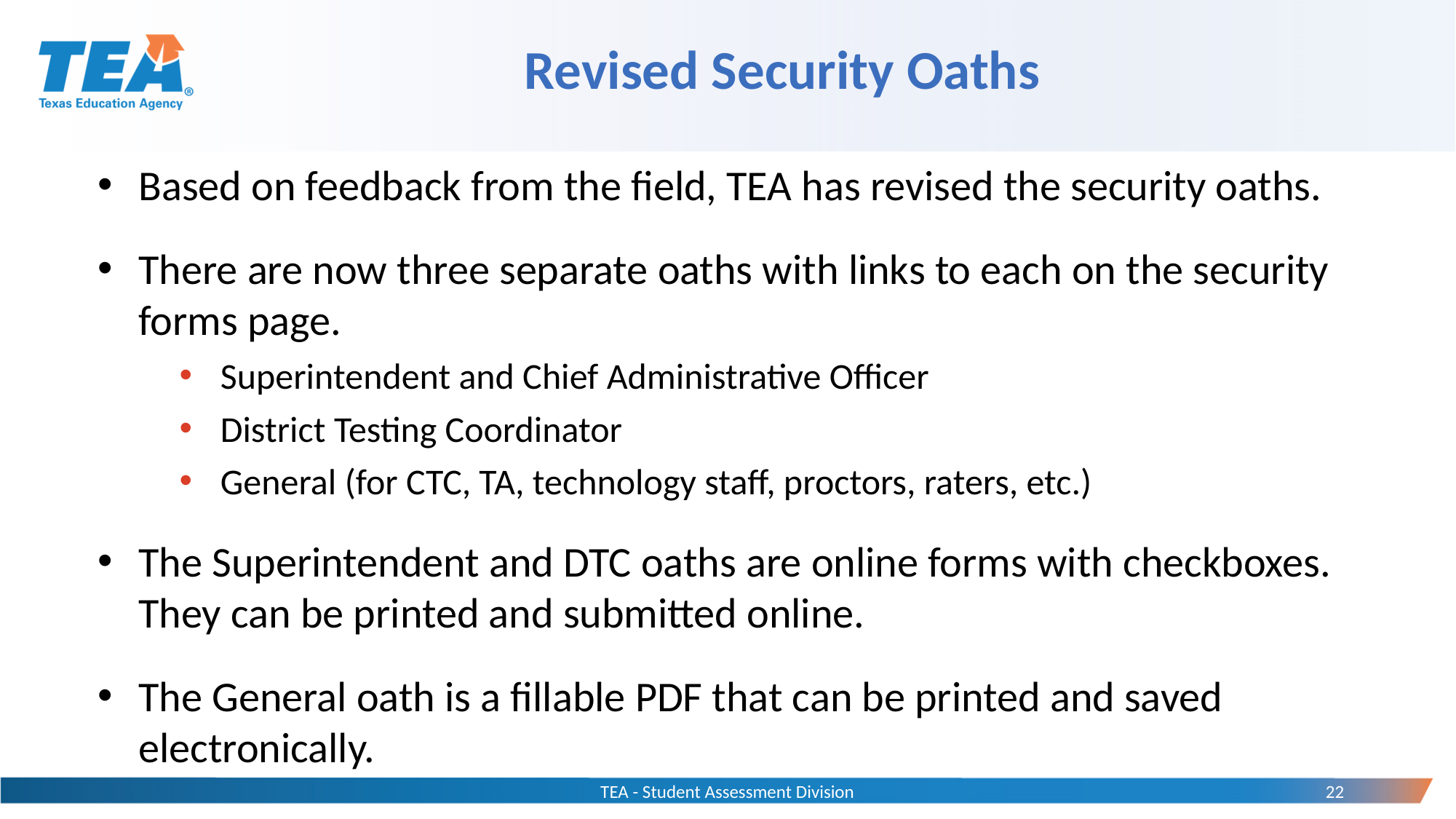

# Revised Security Oaths
Based on feedback from the field, TEA has revised the security oaths.

There are now three separate oaths with links to each on the security forms page.
Superintendent and Chief Administrative Officer
District Testing Coordinator
General (for CTC, TA, technology staff, proctors, raters, etc.)

The Superintendent and DTC oaths are online forms with checkboxes. They can be printed and submitted online.

The General oath is a fillable PDF that can be printed and saved electronically.
TEA - Student Assessment Division
22